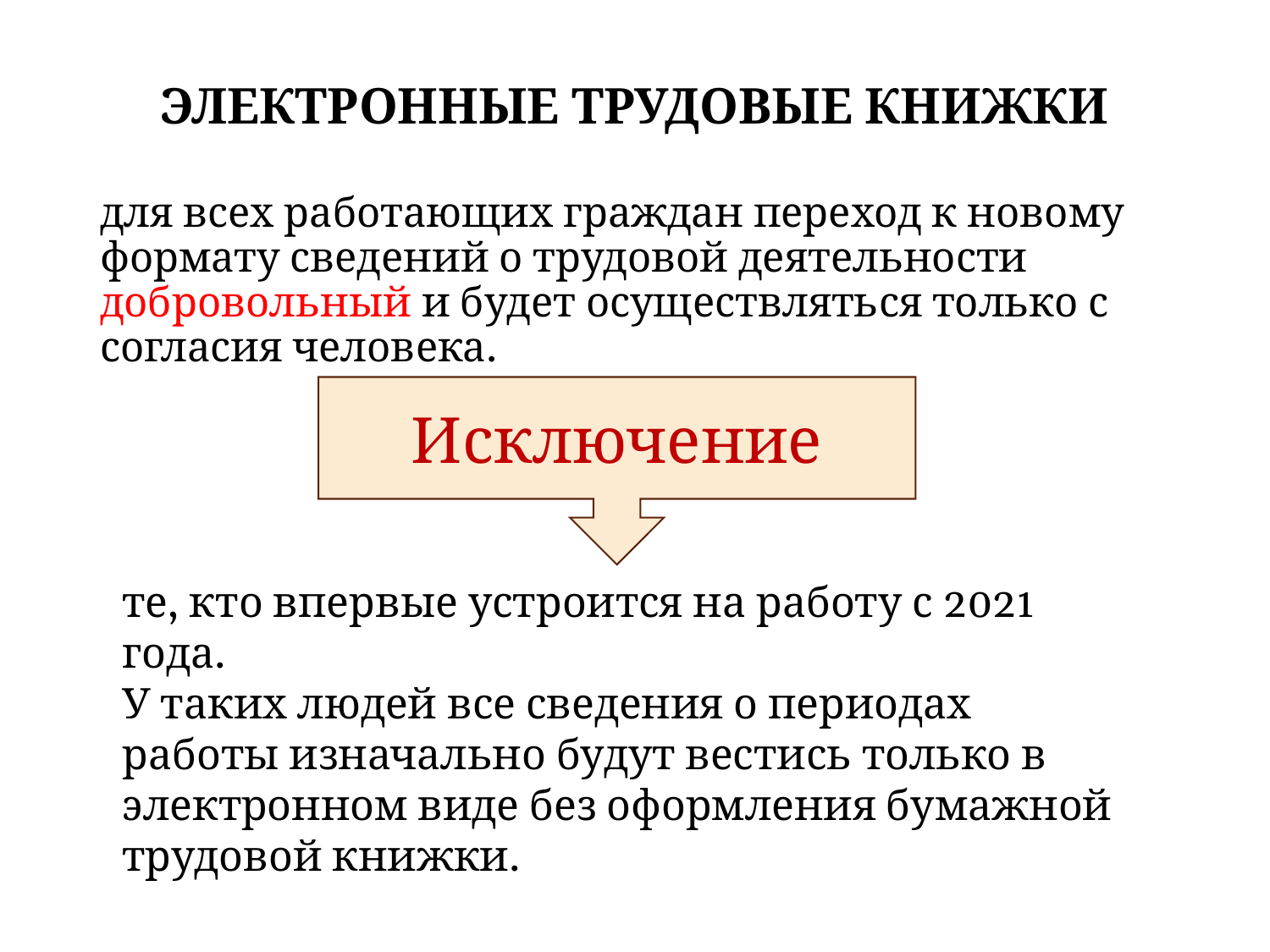

# ЭЛЕКТРОННЫЕ ТРУДОВЫЕ КНИЖКИ
для всех работающих граждан переход к новому формату сведений о трудовой деятельности добровольный и будет осуществляться только с согласия человека.
Исключение
те, кто впервые устроится на работу с 2021 года.
У таких людей все сведения о периодах работы изначально будут вестись только в электронном виде без оформления бумажной трудовой книжки.